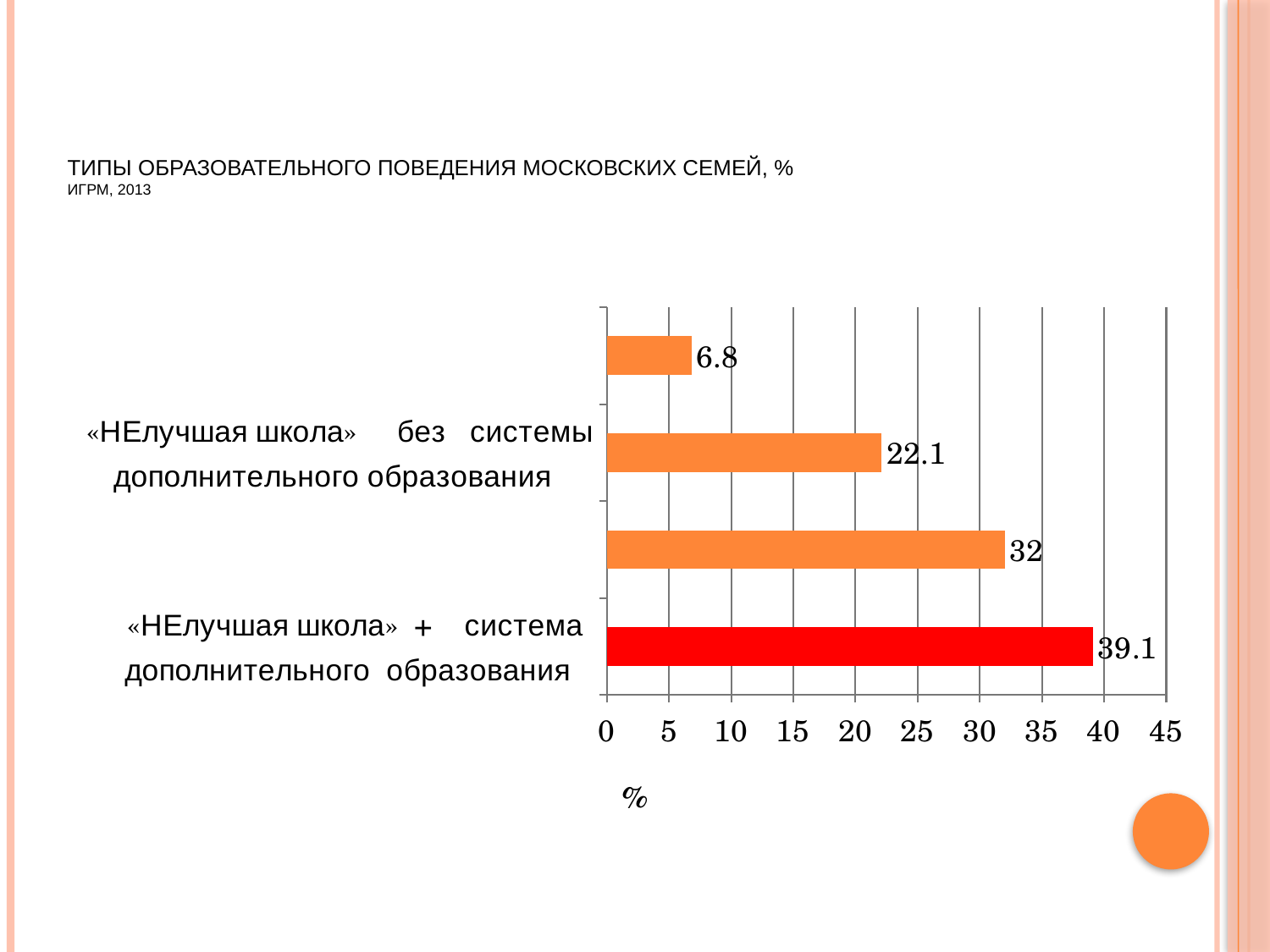

# Типы образовательного поведения московских семей, % ИГРМ, 2013

### Chart

| Category | итого |
|---|---|
| «НЕлучшая школа»  +    система  дополнительного  образования    | 39.1 |
| Лучшая школа +   система  дополнительного  образования  | 32.0 |
| «НЕлучшая школа»     без   системы дополнительного образования   | 22.1 |
| Лучшая школа без   системы дополнительного образования   | 6.8 |